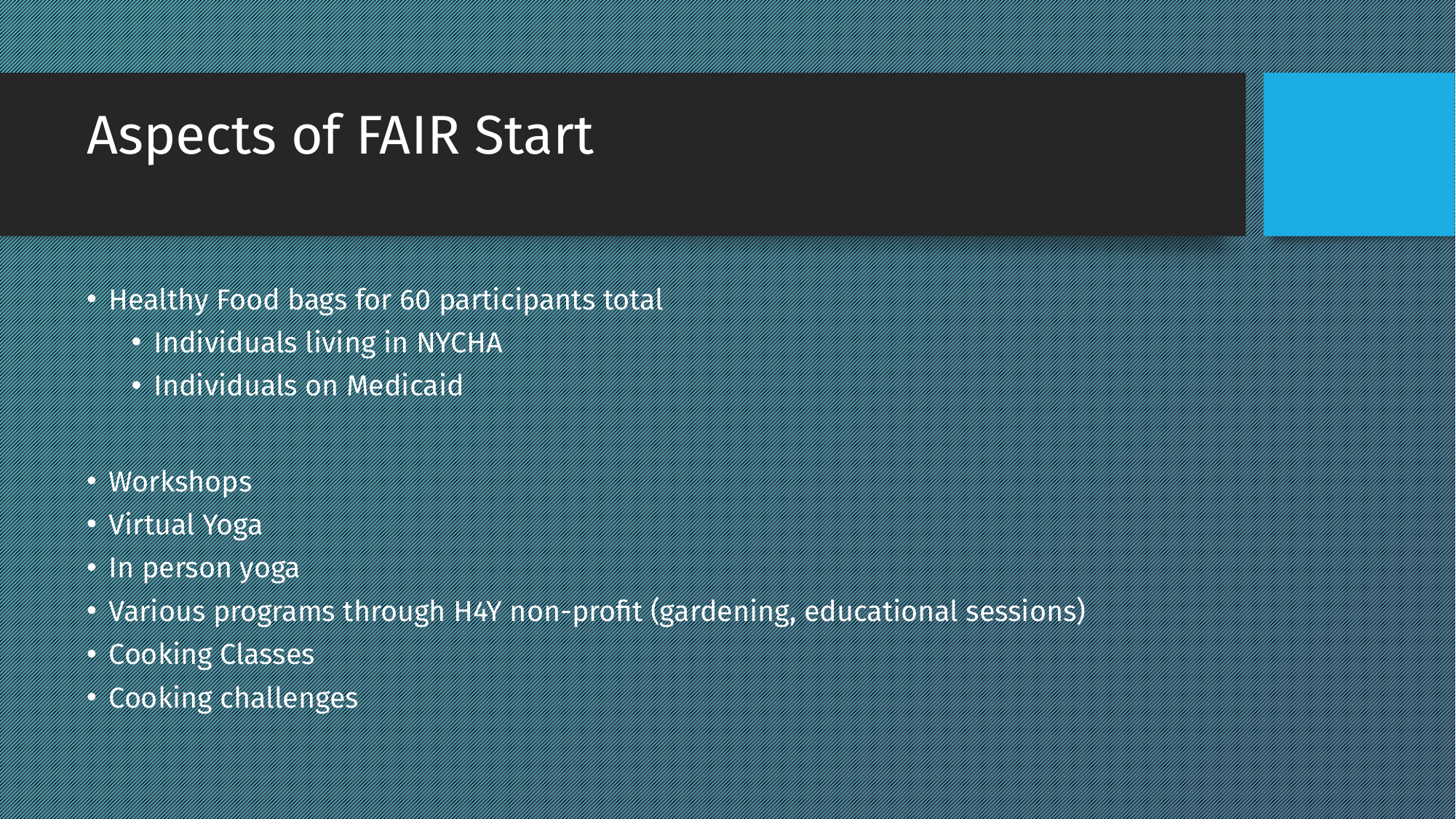

# Aspects of FAIR Start
Healthy Food bags for 60 participants total
Individuals living in NYCHA
Individuals on Medicaid

Workshops
Virtual Yoga
In person yoga
Various programs through H4Y non-profit (gardening, educational sessions)
Cooking Classes
Cooking challenges